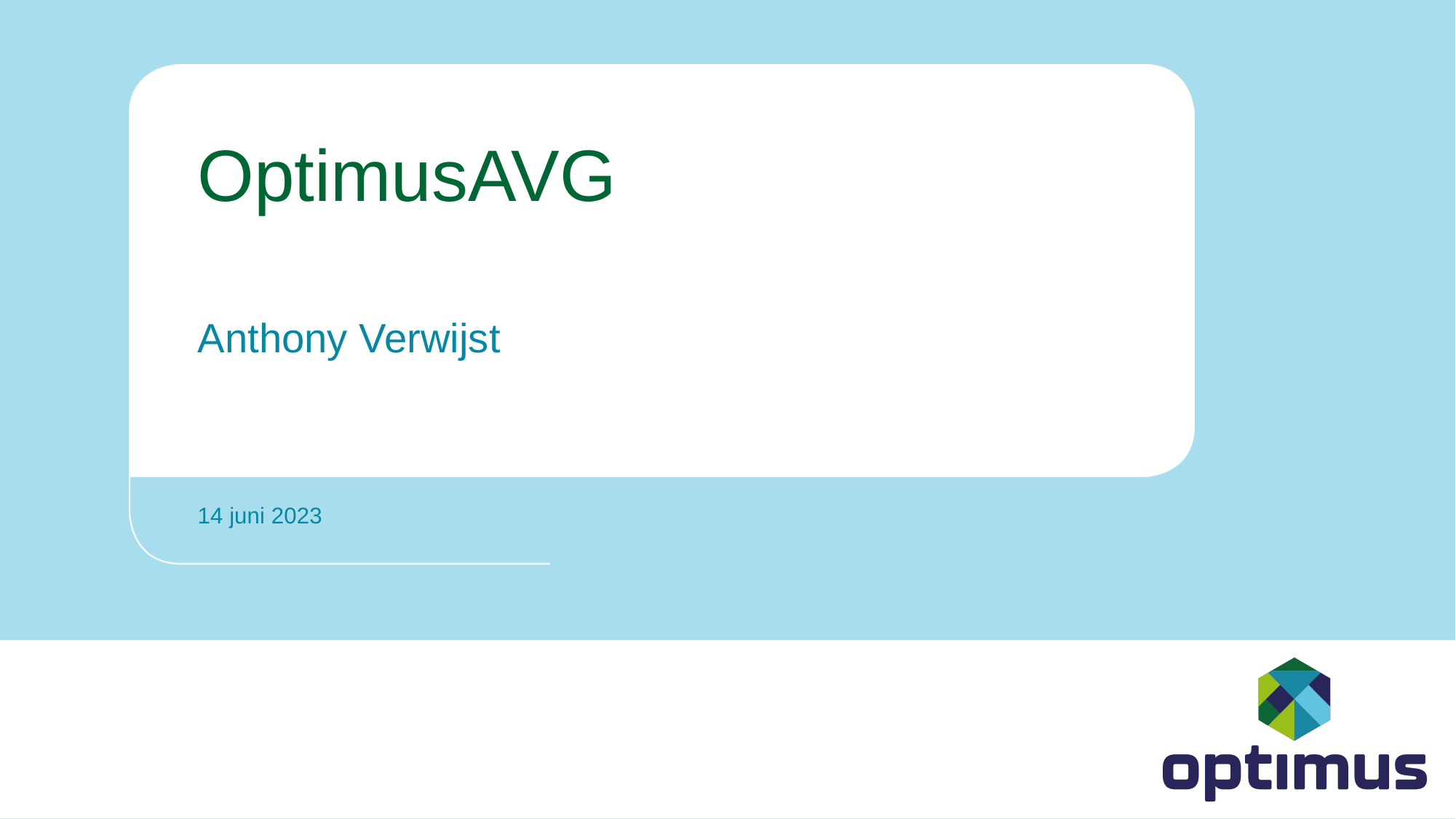

# OptimusAVG
Anthony Verwijst
14 juni 2023